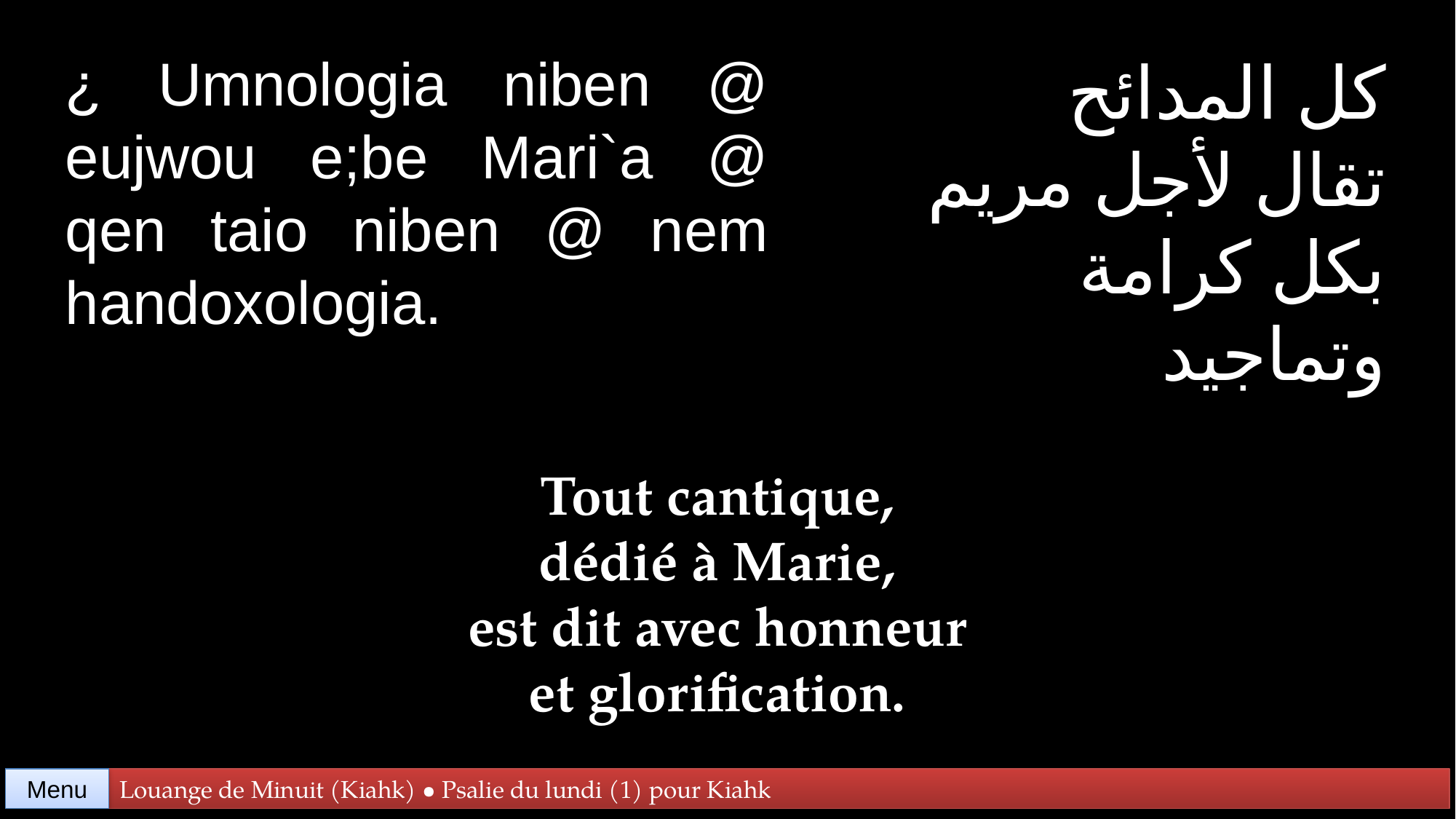

¿ Umnologia niben @ eujwou e;be Mari`a @ qen taio niben @ nem handoxologia.
كل المدائح
تقال لأجل مريم
بكل كرامة
وتماجيد
Tout cantique,
dédié à Marie,
est dit avec honneur
et glorification.
Menu
Louange de Minuit (Kiahk) • Psalie du lundi (1) pour Kiahk